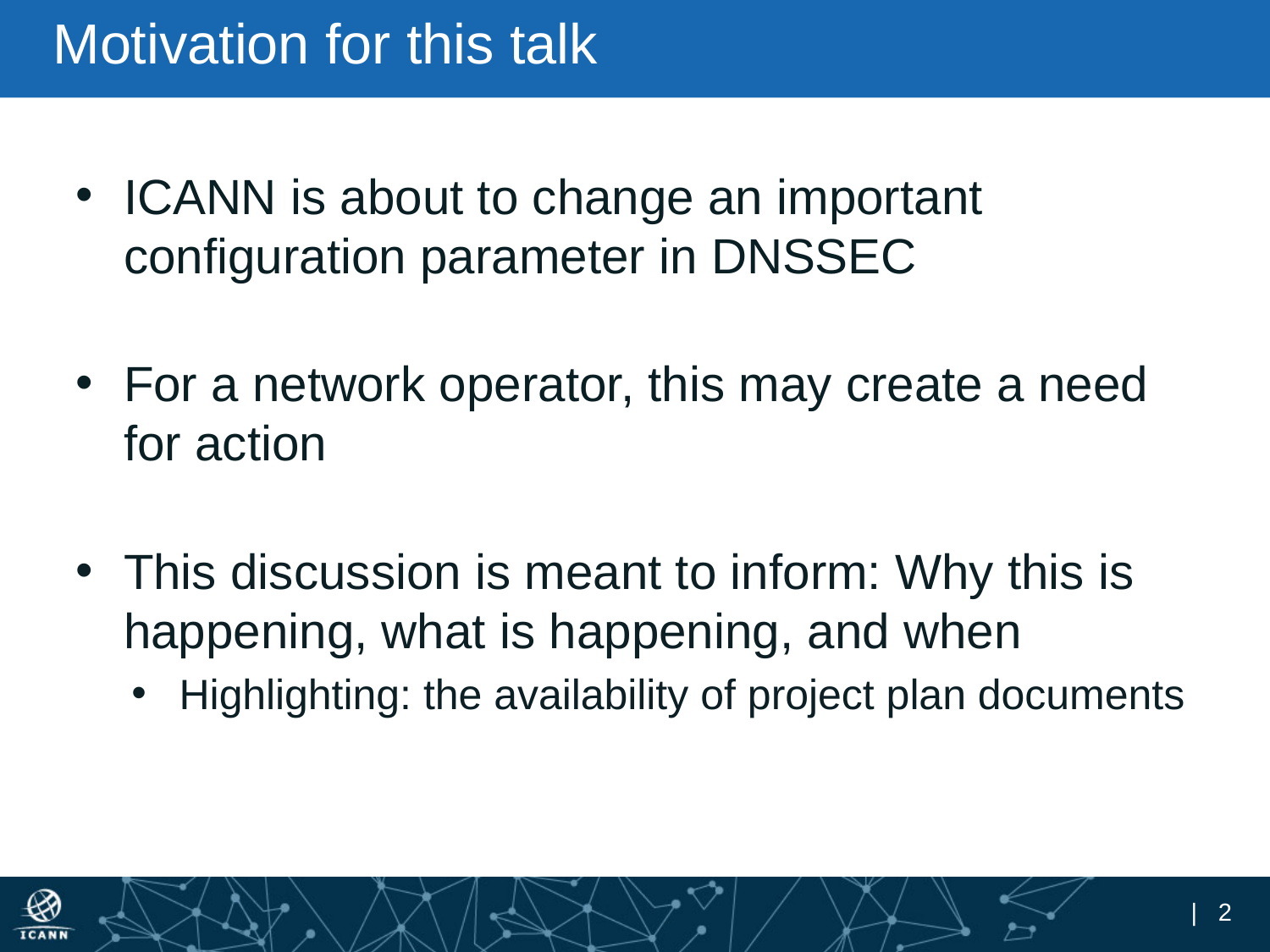

# Motivation for this talk
ICANN is about to change an important configuration parameter in DNSSEC
For a network operator, this may create a need for action
This discussion is meant to inform: Why this is happening, what is happening, and when
Highlighting: the availability of project plan documents